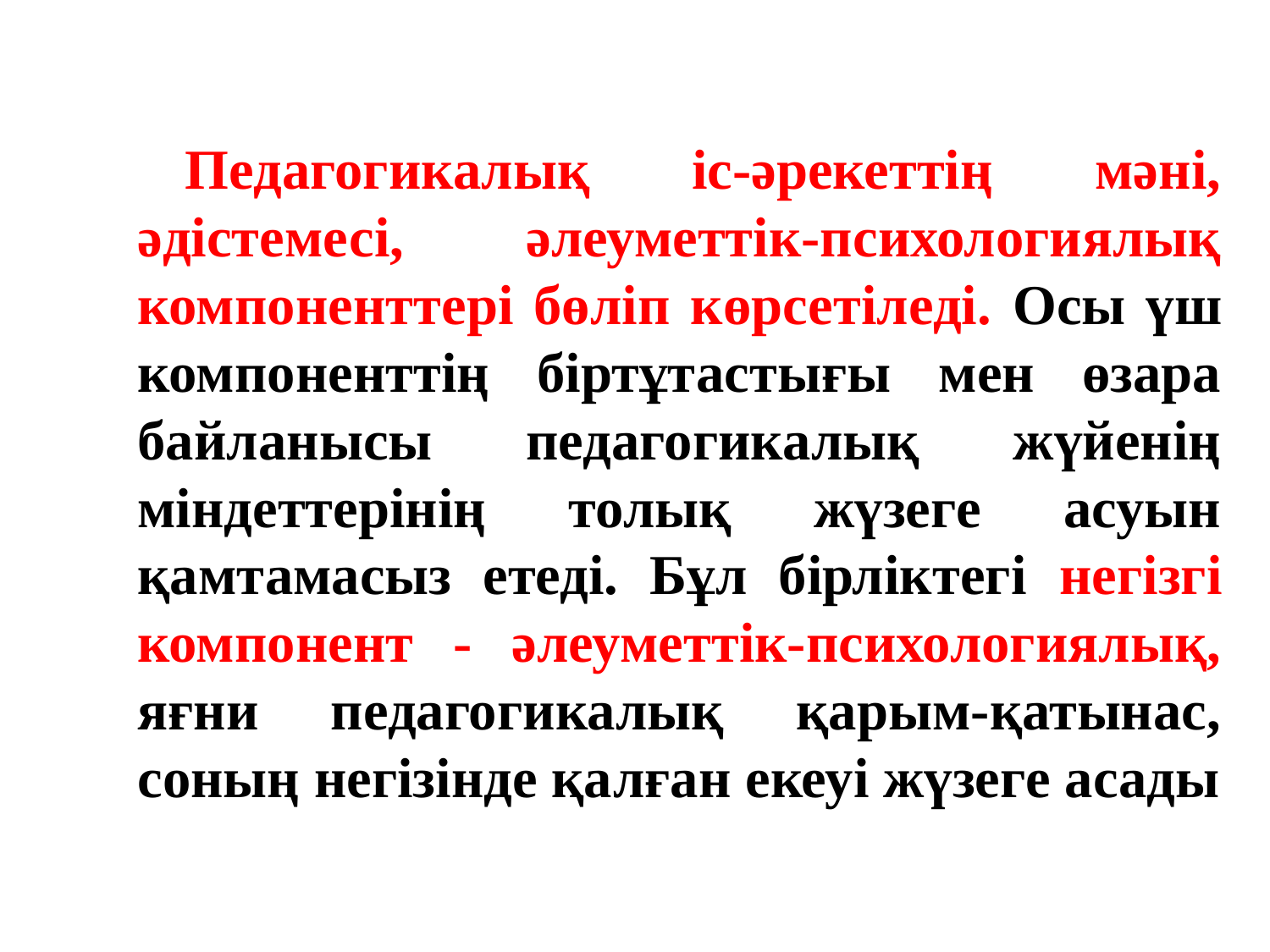

Педагогикалық іс-әрекеттің мәні, әдістемесі, әлеуметтік-психологиялық компоненттері бөліп көрсетіледі. Осы үш компоненттің біртұтастығы мен өзара байланысы педагогикалық жүйенің міндеттерінің толық жүзеге асуын қамтамасыз етеді. Бұл бірліктегі негізгі компонент - әлеуметтік-психологиялық, яғни педагогикалық қарым-қатынас, соның негізінде қалған екеуі жүзеге асады